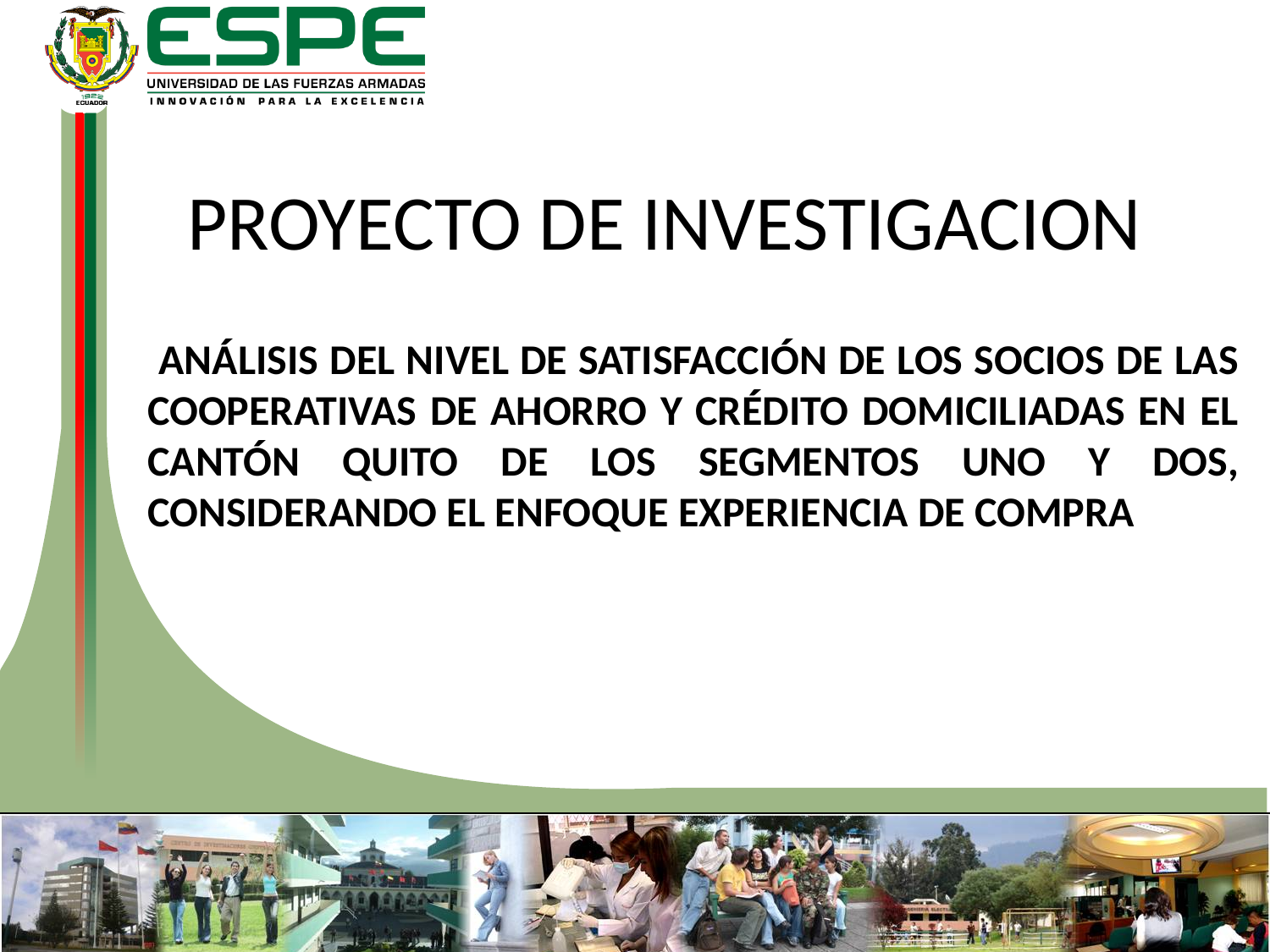

PROYECTO DE INVESTIGACION
 ANÁLISIS DEL NIVEL DE SATISFACCIÓN DE LOS SOCIOS DE LAS COOPERATIVAS DE AHORRO Y CRÉDITO DOMICILIADAS EN EL CANTÓN QUITO DE LOS SEGMENTOS UNO Y DOS, CONSIDERANDO EL ENFOQUE EXPERIENCIA DE COMPRA